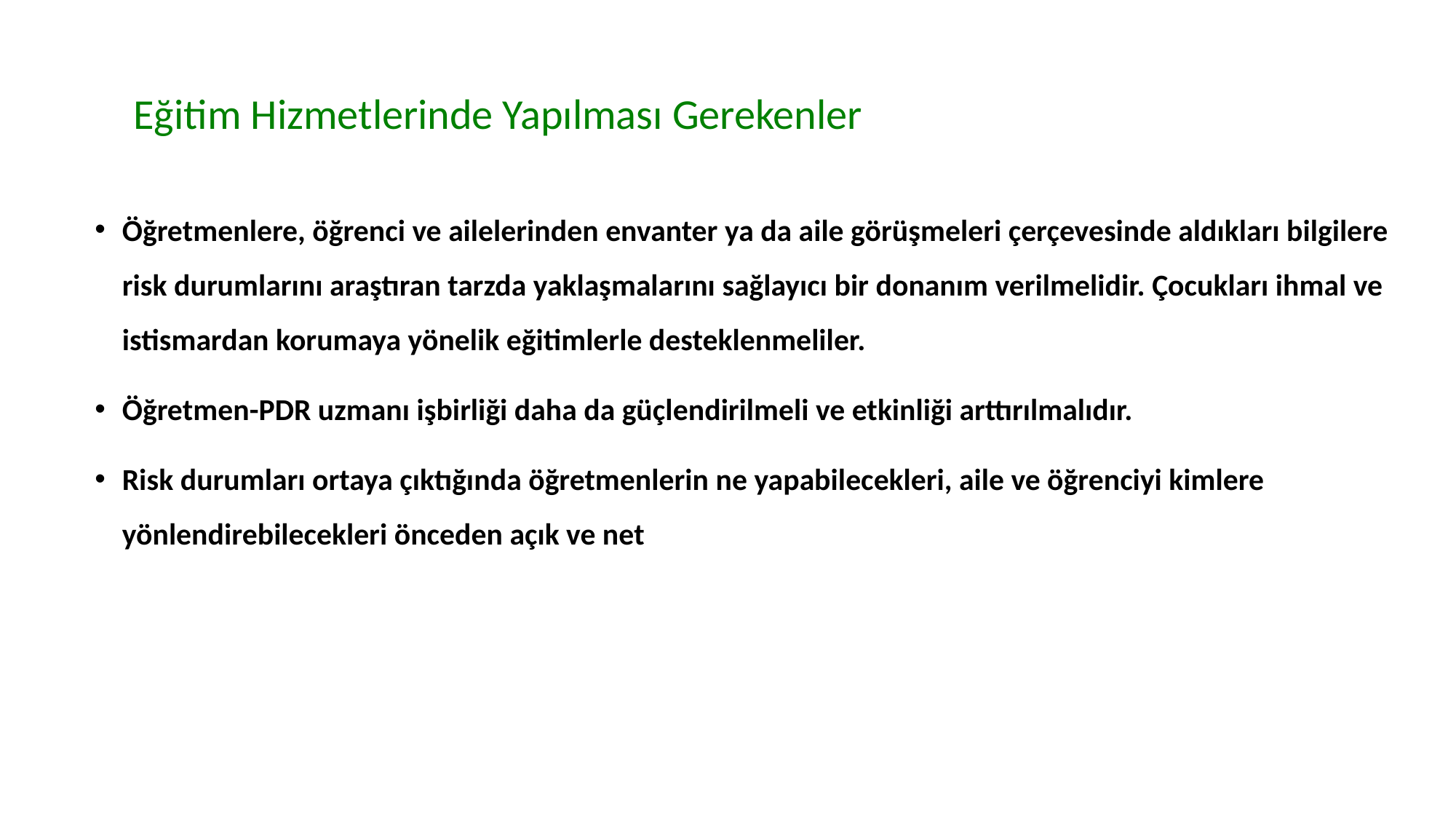

# Eğitim Hizmetlerinde Yapılması Gerekenler

Öğretmenlere, öğrenci ve ailelerinden envanter ya da aile görüşmeleri çerçevesinde aldıkları bilgilere risk durumlarını araştıran tarzda yaklaşmalarını sağlayıcı bir donanım verilmelidir. Çocukları ihmal ve istismardan korumaya yönelik eğitimlerle desteklenmeliler.
Öğretmen-PDR uzmanı işbirliği daha da güçlendirilmeli ve etkinliği arttırılmalıdır.
Risk durumları ortaya çıktığında öğretmenlerin ne yapabilecekleri, aile ve öğrenciyi kimlere yönlendirebilecekleri önceden açık ve net